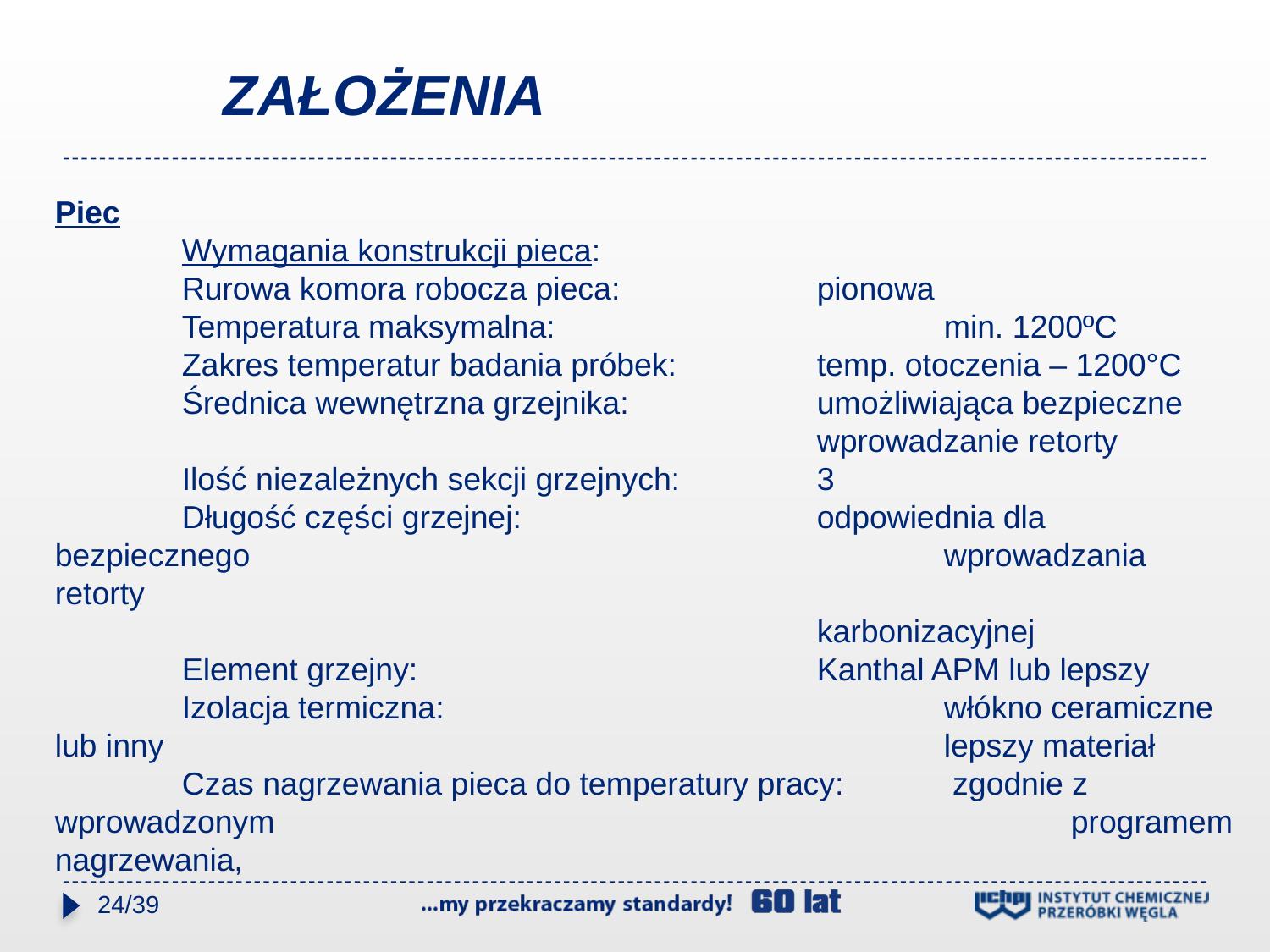

# ZAŁOŻENIA
Piec
	Wymagania konstrukcji pieca:
	Rurowa komora robocza pieca:		pionowa
	Temperatura maksymalna: 			min. 1200ºC
	Zakres temperatur badania próbek: 		temp. otoczenia – 1200°C
	Średnica wewnętrzna grzejnika: 		umożliwiająca bezpieczne 							wprowadzanie retorty
	Ilość niezależnych sekcji grzejnych: 		3
	Długość części grzejnej:			odpowiednia dla bezpiecznego 						wprowadzania retorty
						karbonizacyjnej
	Element grzejny:				Kanthal APM lub lepszy
	Izolacja termiczna:				włókno ceramiczne lub inny 							lepszy materiał
	Czas nagrzewania pieca do temperatury pracy: 	 zgodnie z wprowadzonym 							programem nagrzewania,

24/39